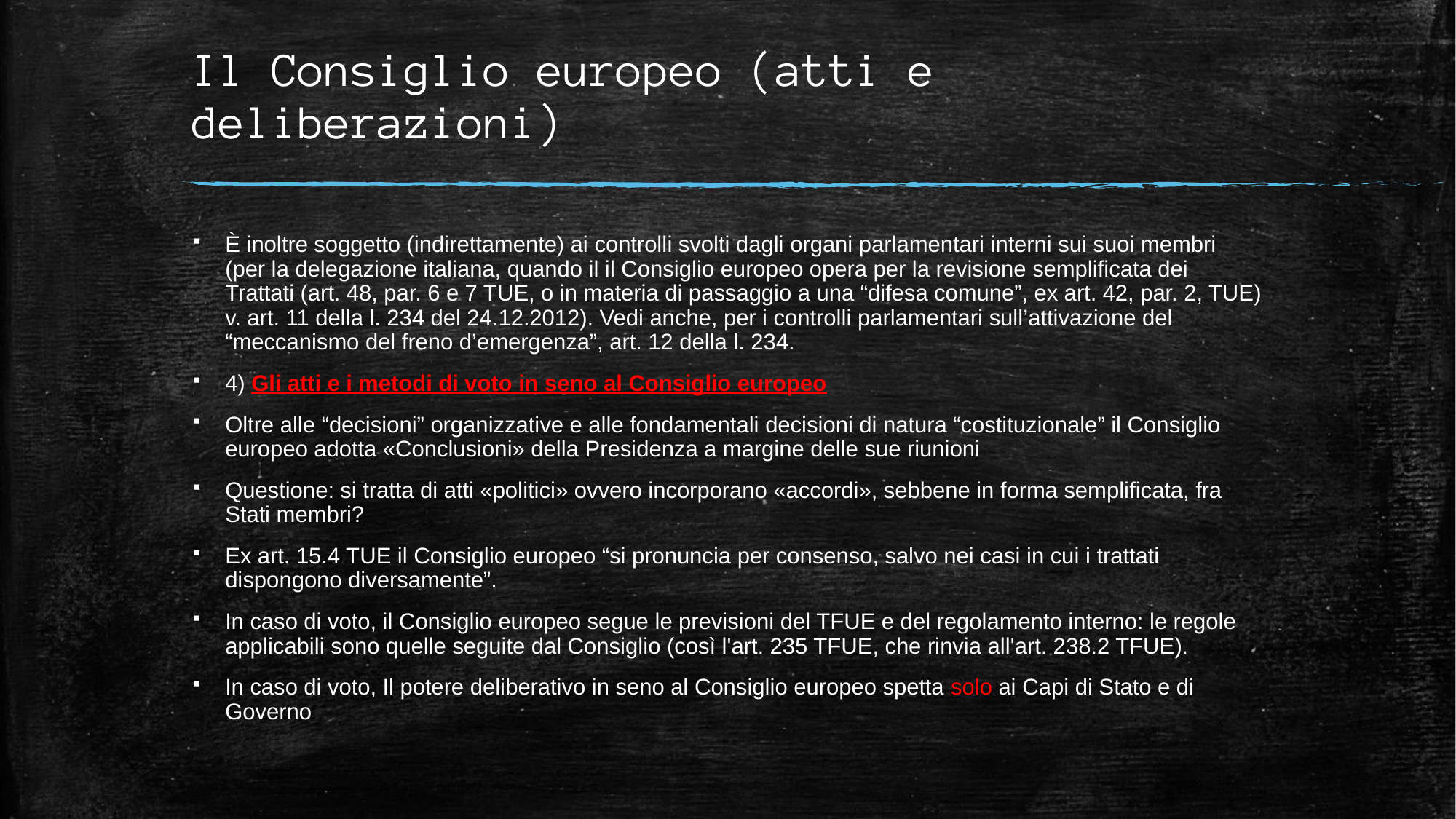

# Il Consiglio europeo (atti e deliberazioni)
È inoltre soggetto (indirettamente) ai controlli svolti dagli organi parlamentari interni sui suoi membri (per la delegazione italiana, quando il il Consiglio europeo opera per la revisione semplificata dei Trattati (art. 48, par. 6 e 7 TUE, o in materia di passaggio a una “difesa comune”, ex art. 42, par. 2, TUE) v. art. 11 della l. 234 del 24.12.2012). Vedi anche, per i controlli parlamentari sull’attivazione del “meccanismo del freno d’emergenza”, art. 12 della l. 234.
4) Gli atti e i metodi di voto in seno al Consiglio europeo
Oltre alle “decisioni” organizzative e alle fondamentali decisioni di natura “costituzionale” il Consiglio europeo adotta «Conclusioni» della Presidenza a margine delle sue riunioni
Questione: si tratta di atti «politici» ovvero incorporano «accordi», sebbene in forma semplificata, fra Stati membri?
Ex art. 15.4 TUE il Consiglio europeo “si pronuncia per consenso, salvo nei casi in cui i trattati dispongono diversamente”.
In caso di voto, il Consiglio europeo segue le previsioni del TFUE e del regolamento interno: le regole applicabili sono quelle seguite dal Consiglio (così l'art. 235 TFUE, che rinvia all'art. 238.2 TFUE).
In caso di voto, Il potere deliberativo in seno al Consiglio europeo spetta solo ai Capi di Stato e di Governo